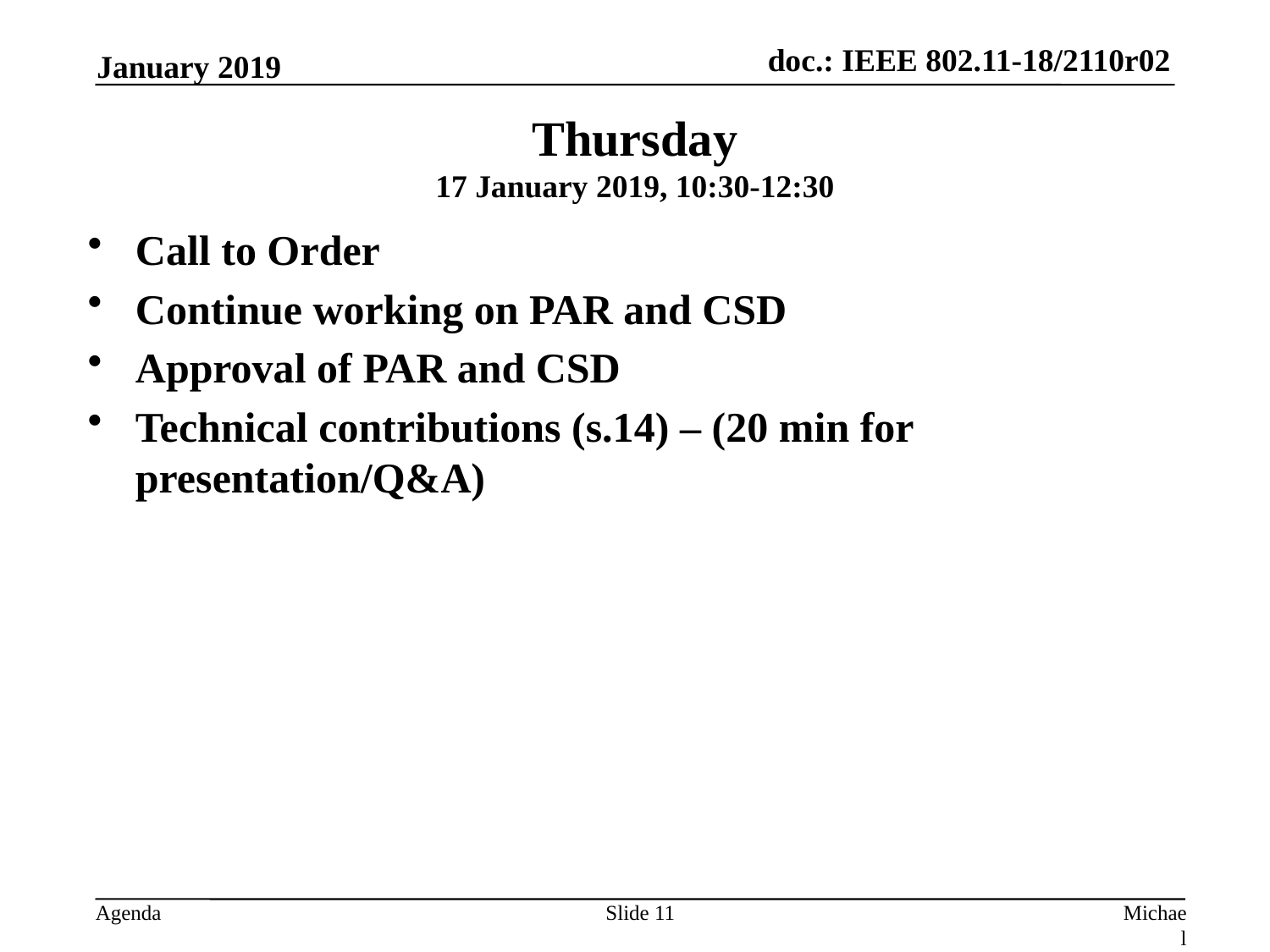

January 2019
Thursday
17 January 2019, 10:30-12:30

Call to Order
Continue working on PAR and CSD
Approval of PAR and CSD
Technical contributions (s.14) – (20 min for presentation/Q&A)

Slide 11
Michael Montemurro, BlackBerry